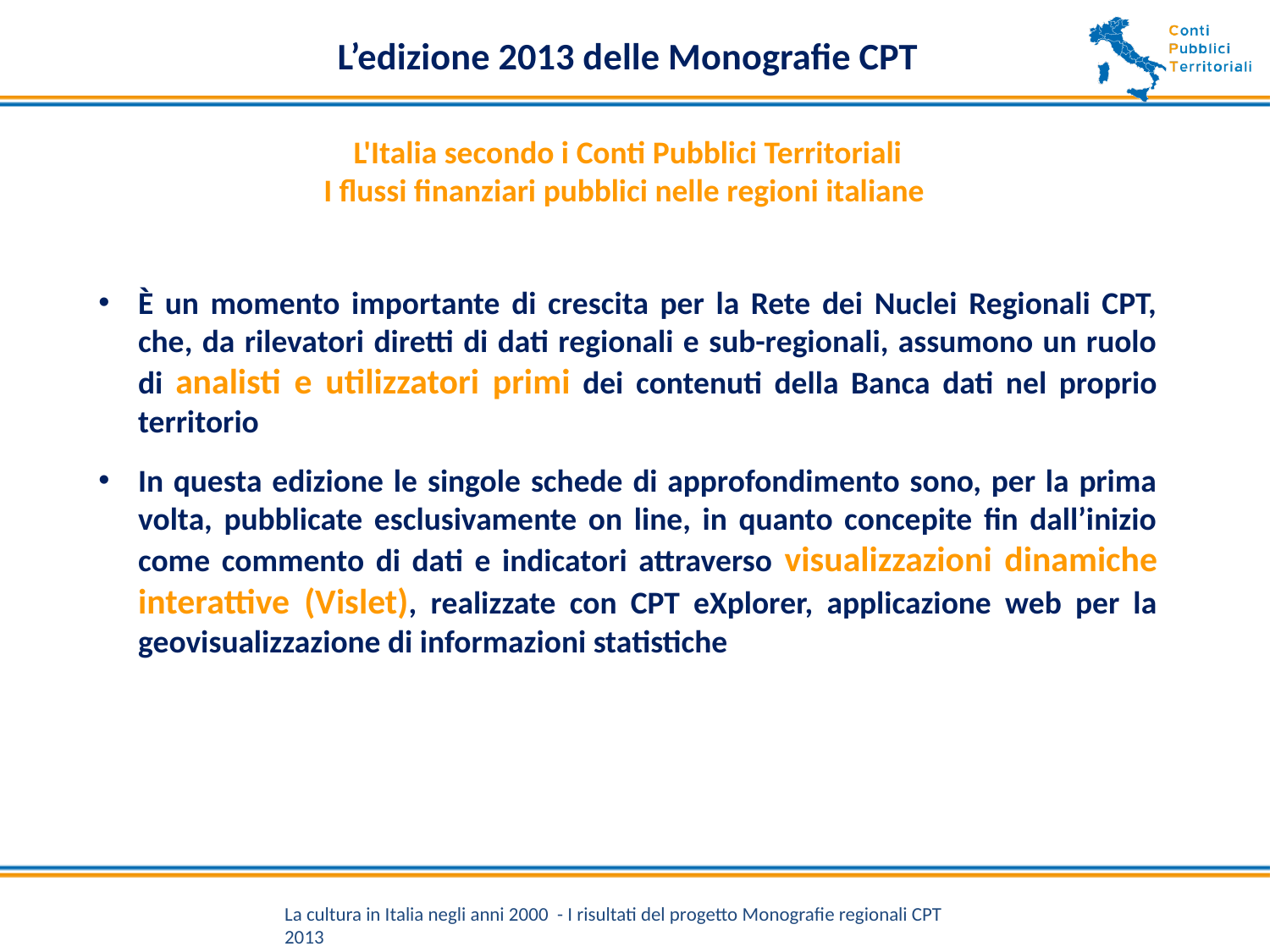

# L’edizione 2013 delle Monografie CPT
L'Italia secondo i Conti Pubblici Territoriali
I flussi finanziari pubblici nelle regioni italiane
È un momento importante di crescita per la Rete dei Nuclei Regionali CPT, che, da rilevatori diretti di dati regionali e sub-regionali, assumono un ruolo di analisti e utilizzatori primi dei contenuti della Banca dati nel proprio territorio
In questa edizione le singole schede di approfondimento sono, per la prima volta, pubblicate esclusivamente on line, in quanto concepite fin dall’inizio come commento di dati e indicatori attraverso visualizzazioni dinamiche interattive (Vislet), realizzate con CPT eXplorer, applicazione web per la geovisualizzazione di informazioni statistiche